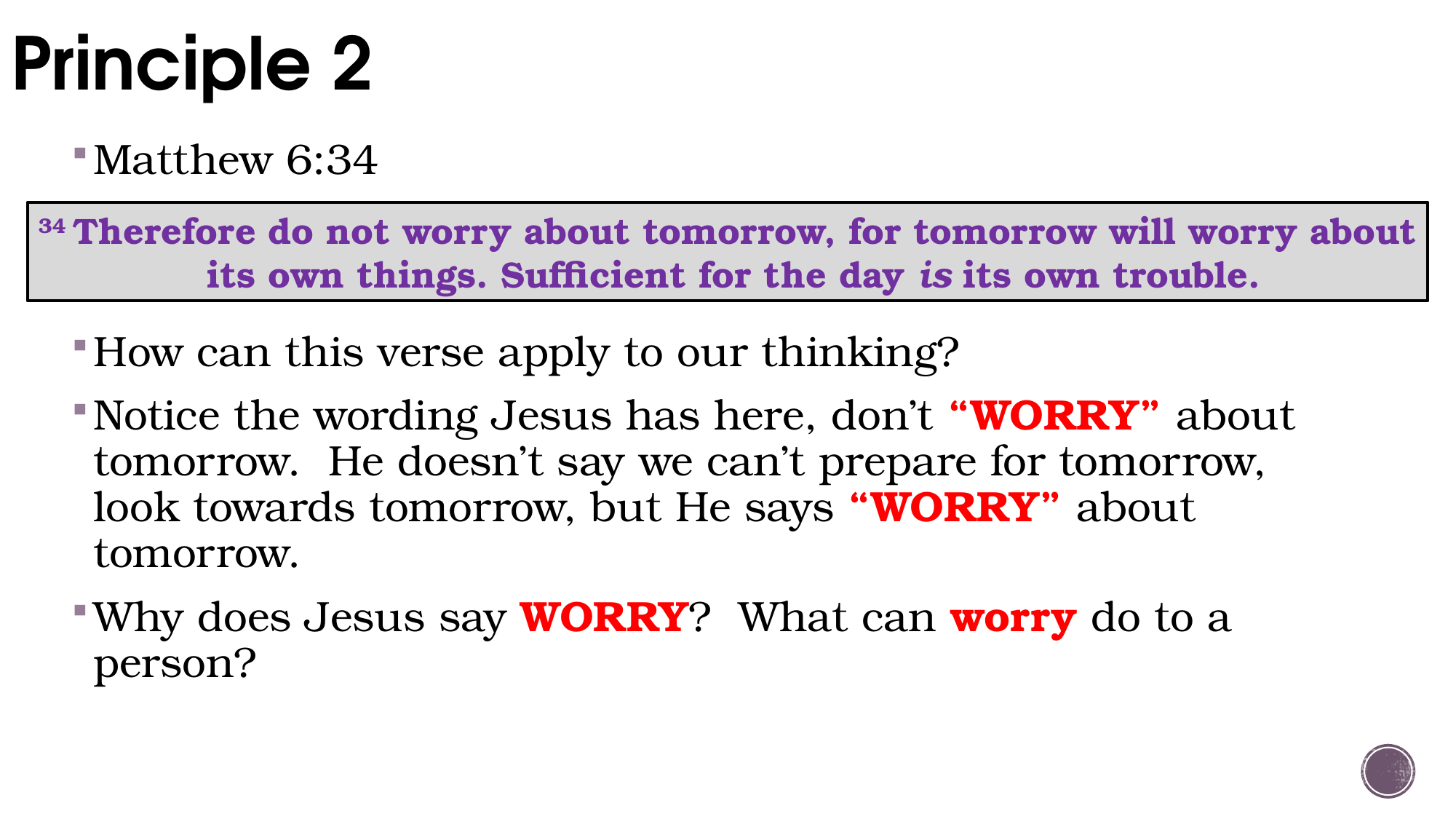

# Principle 2
Matthew 6:34

How can this verse apply to our thinking?
Notice the wording Jesus has here, don’t “WORRY” about tomorrow.  He doesn’t say we can’t prepare for tomorrow, look towards tomorrow, but He says “WORRY” about tomorrow.
Why does Jesus say WORRY?  What can worry do to a person?
34 Therefore do not worry about tomorrow, for tomorrow will worry about
 its own things. Sufficient for the day is its own trouble.